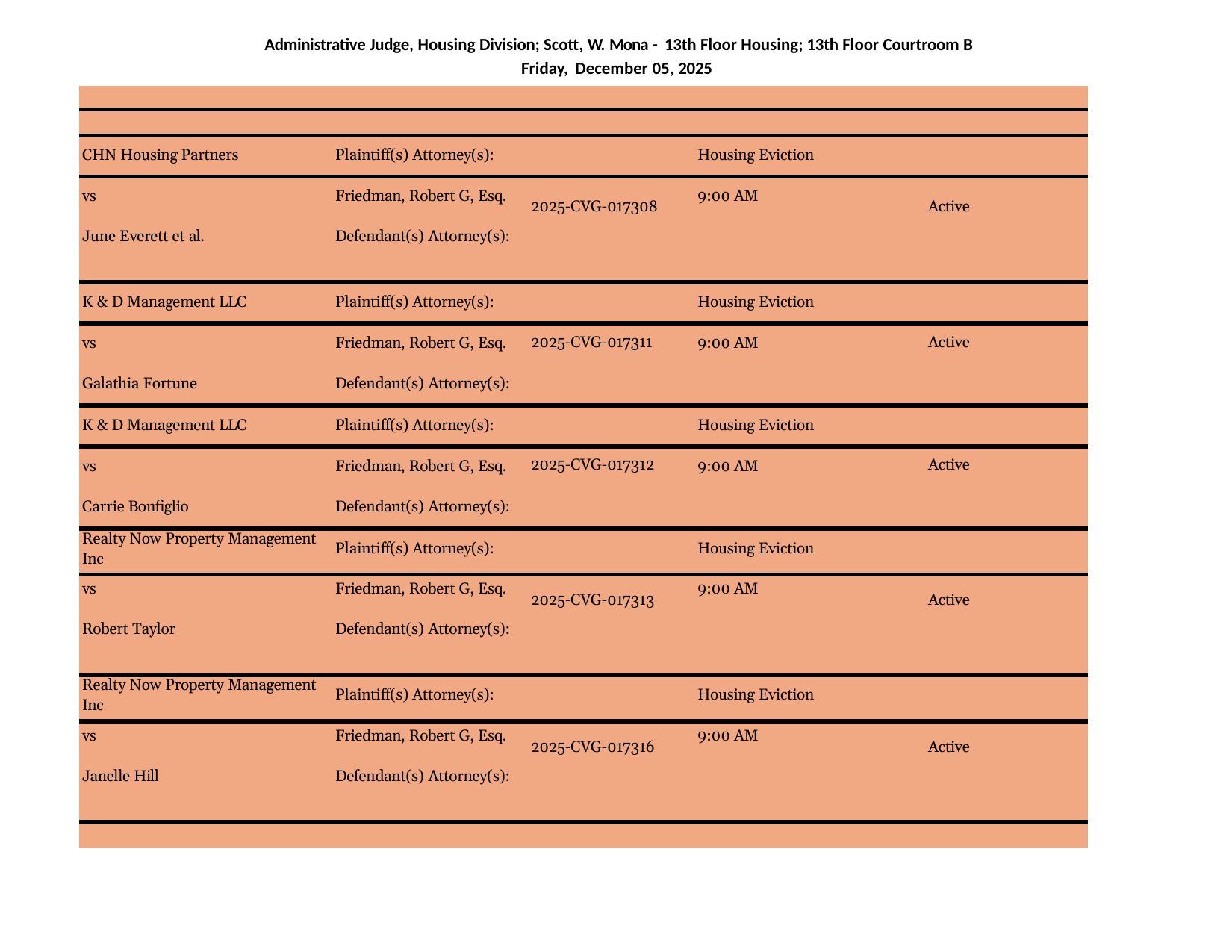

Administrative Judge, Housing Division; Scott, W. Mona - 13th Floor Housing; 13th Floor Courtroom B Friday, December 05, 2025
|  |  |  |  |  |
| --- | --- | --- | --- | --- |
|  |  |  |  |  |
| CHN Housing Partners | Plaintiff(s) Attorney(s): |  | Housing Eviction |  |
| vs | Friedman, Robert G, Esq. | 2025-CVG-017308 | 9:00 AM | Active |
| June Everett et al. | Defendant(s) Attorney(s): |  |  |  |
| K & D Management LLC | Plaintiff(s) Attorney(s): |  | Housing Eviction |  |
| vs | Friedman, Robert G, Esq. | 2025-CVG-017311 | 9:00 AM | Active |
| Galathia Fortune | Defendant(s) Attorney(s): |  |  |  |
| K & D Management LLC | Plaintiff(s) Attorney(s): |  | Housing Eviction |  |
| vs | Friedman, Robert G, Esq. | 2025-CVG-017312 | 9:00 AM | Active |
| Carrie Bonfiglio | Defendant(s) Attorney(s): |  |  |  |
| Realty Now Property Management Inc | Plaintiff(s) Attorney(s): |  | Housing Eviction |  |
| vs | Friedman, Robert G, Esq. | 2025-CVG-017313 | 9:00 AM | Active |
| Robert Taylor | Defendant(s) Attorney(s): |  |  |  |
| Realty Now Property Management Inc | Plaintiff(s) Attorney(s): |  | Housing Eviction |  |
| vs | Friedman, Robert G, Esq. | 2025-CVG-017316 | 9:00 AM | Active |
| Janelle Hill | Defendant(s) Attorney(s): |  |  |  |
|  |  |  |  |  |